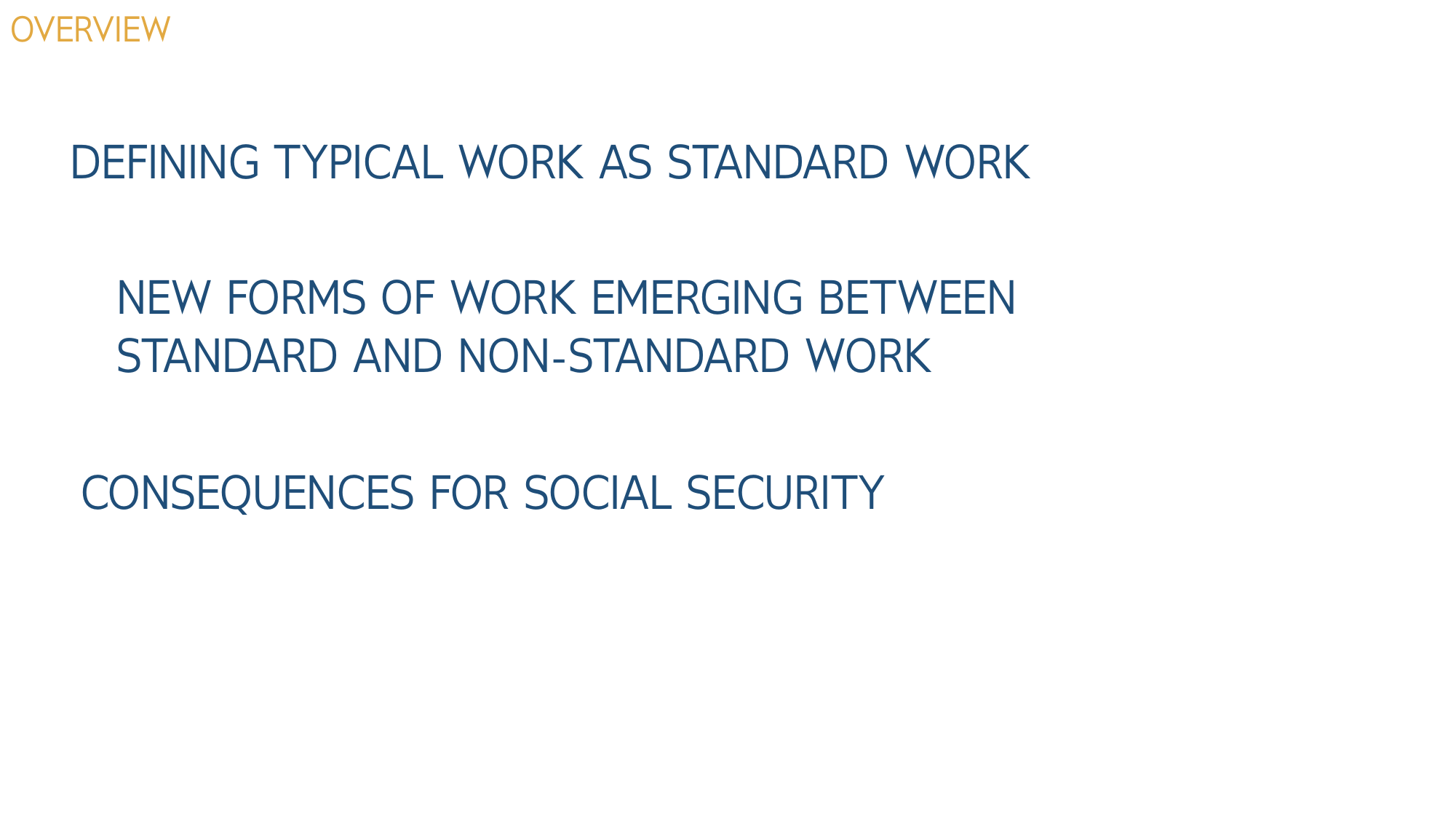

OVERVIEW
Defining typical work as standard work
New forms of work emerging between standard and non-standard work
Consequences for social security